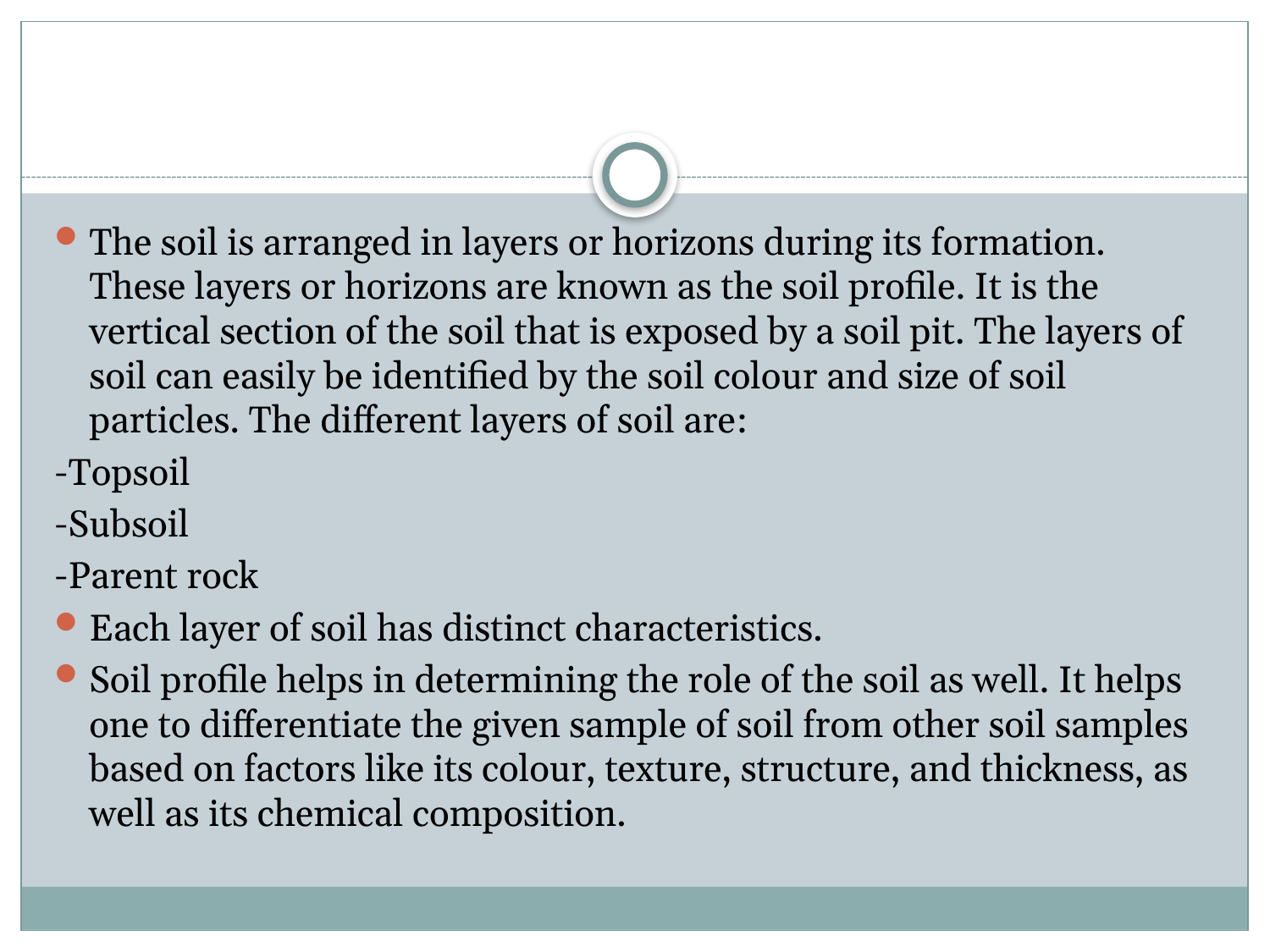

The soil is arranged in layers or horizons during its formation. These layers or horizons are known as the soil profile. It is the vertical section of the soil that is exposed by a soil pit. The layers of soil can easily be identified by the soil colour and size of soil particles. The different layers of soil are:
-Topsoil
-Subsoil
-Parent rock
Each layer of soil has distinct characteristics.
Soil profile helps in determining the role of the soil as well. It helps one to differentiate the given sample of soil from other soil samples based on factors like its colour, texture, structure, and thickness, as well as its chemical composition.